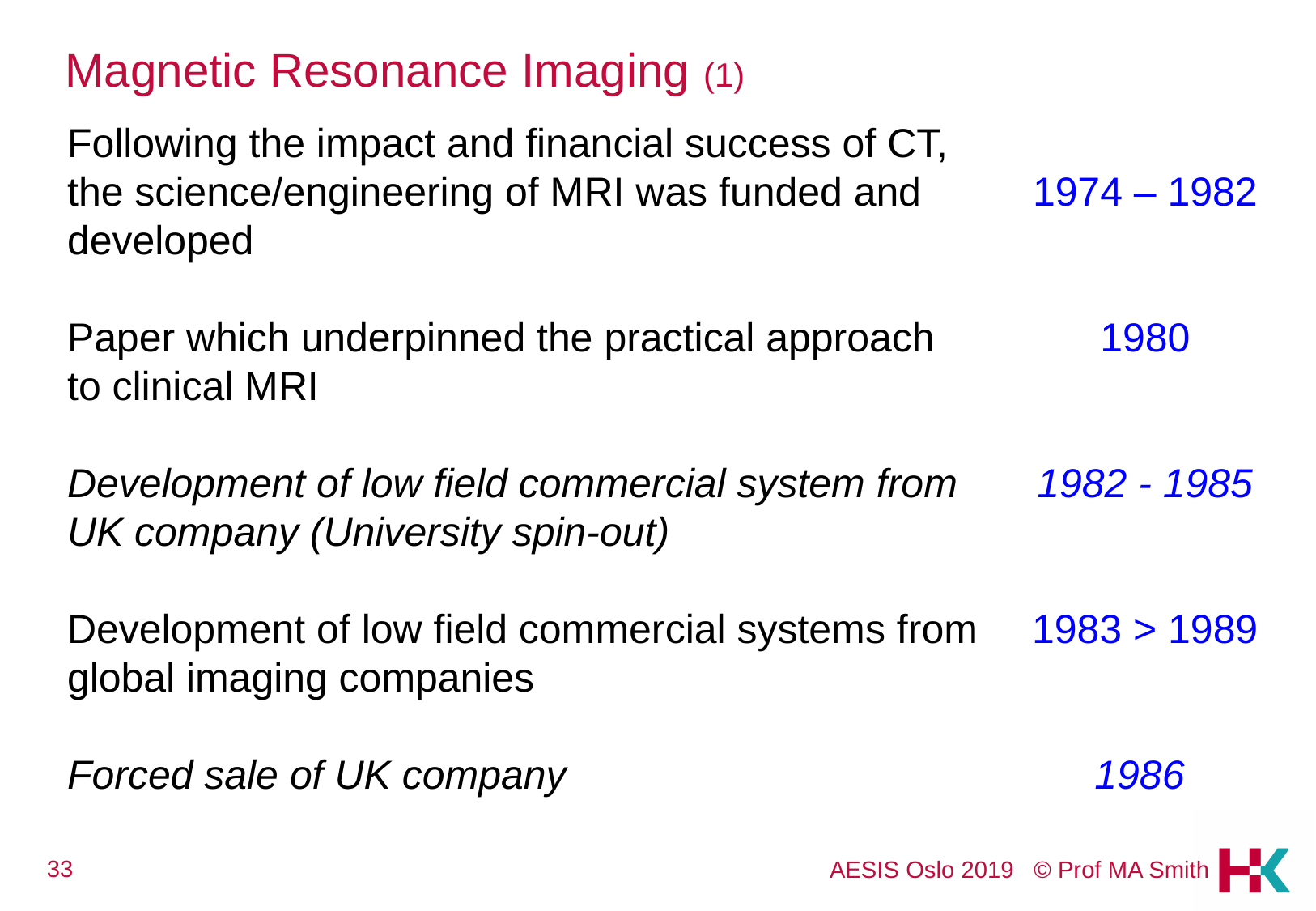

# Magnetic Resonance Imaging (1)
Following the impact and financial success of CT, the science/engineering of MRI was funded and developed

Paper which underpinned the practical approach to clinical MRI

Development of low field commercial system from UK company (University spin-out)

Development of low field commercial systems from global imaging companies

Forced sale of UK company

1974 – 1982

1980

1982 - 1985

1983 > 1989

1986